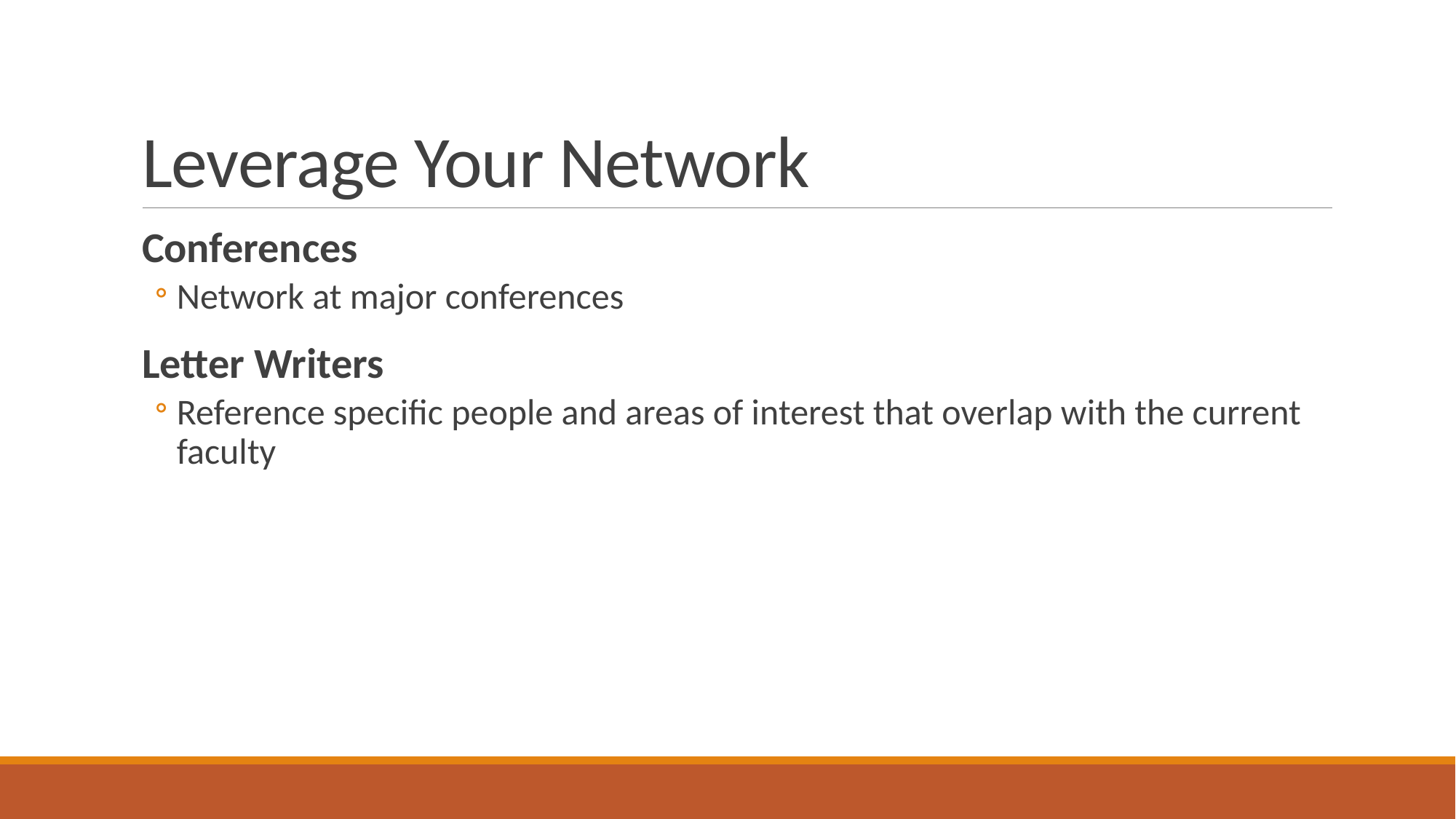

# Leverage Your Network
Conferences
Network at major conferences
Letter Writers
Reference specific people and areas of interest that overlap with the current faculty